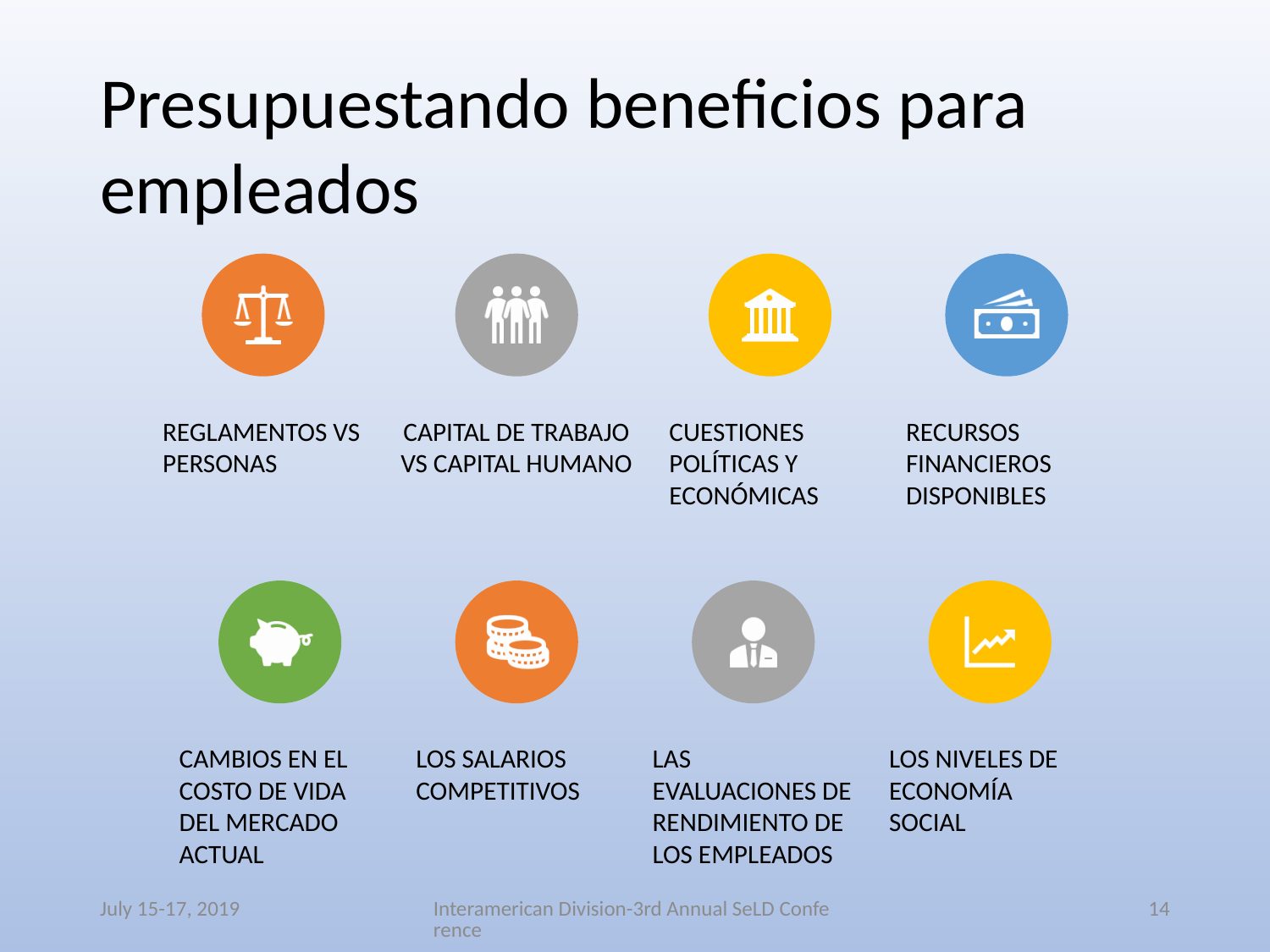

# Presupuestando beneficios para empleados

Reglamentos Vs personas

Capital de trabajo vs Capital humano
Cuestiones políticas y económicas

Recursos financieros disponibles

Cambios en El costo de vida del mercado actual

Los salarios competitivos

Las evaluaciones de rendimiento de los empleados

Los niveles de economía social

July 15-17, 2019
Interamerican Division-3rd Annual SeLD Conference
14